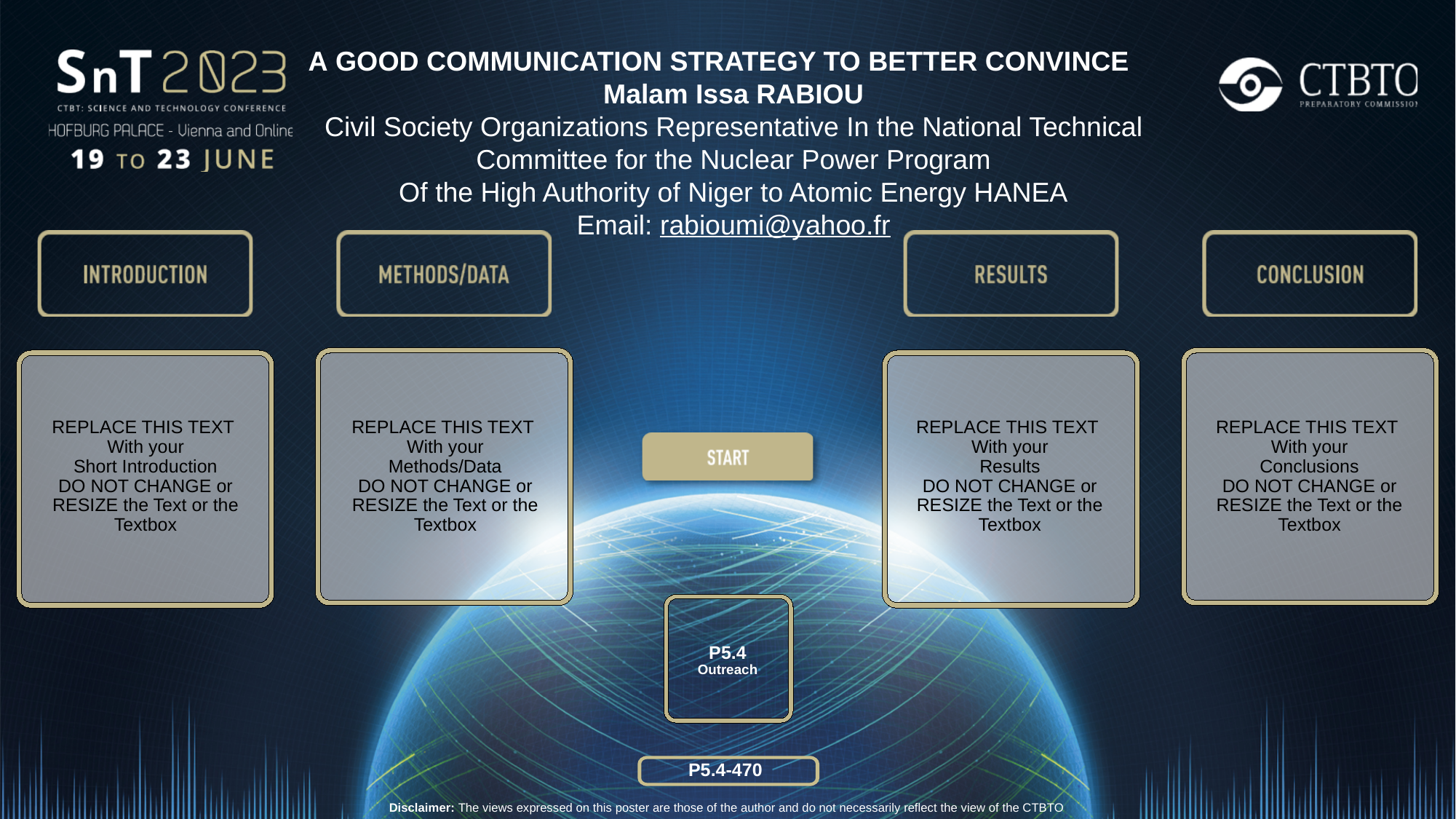

A GOOD COMMUNICATION STRATEGY TO BETTER CONVINCE
Malam Issa RABIOU
Civil Society Organizations Representative In the National Technical Committee for the Nuclear Power Program
Of the High Authority of Niger to Atomic Energy HANEA
Email: rabioumi@yahoo.fr

REPLACE THIS TEXT
With your
Short Introduction
DO NOT CHANGE or RESIZE the Text or the Textbox
REPLACE THIS TEXT
With your
Results
DO NOT CHANGE or RESIZE the Text or the Textbox
REPLACE THIS TEXT
With your
Conclusions
DO NOT CHANGE or RESIZE the Text or the Textbox
REPLACE THIS TEXT
With your
Methods/Data
DO NOT CHANGE or RESIZE the Text or the Textbox
P5.4 Outreach
P5.4-470